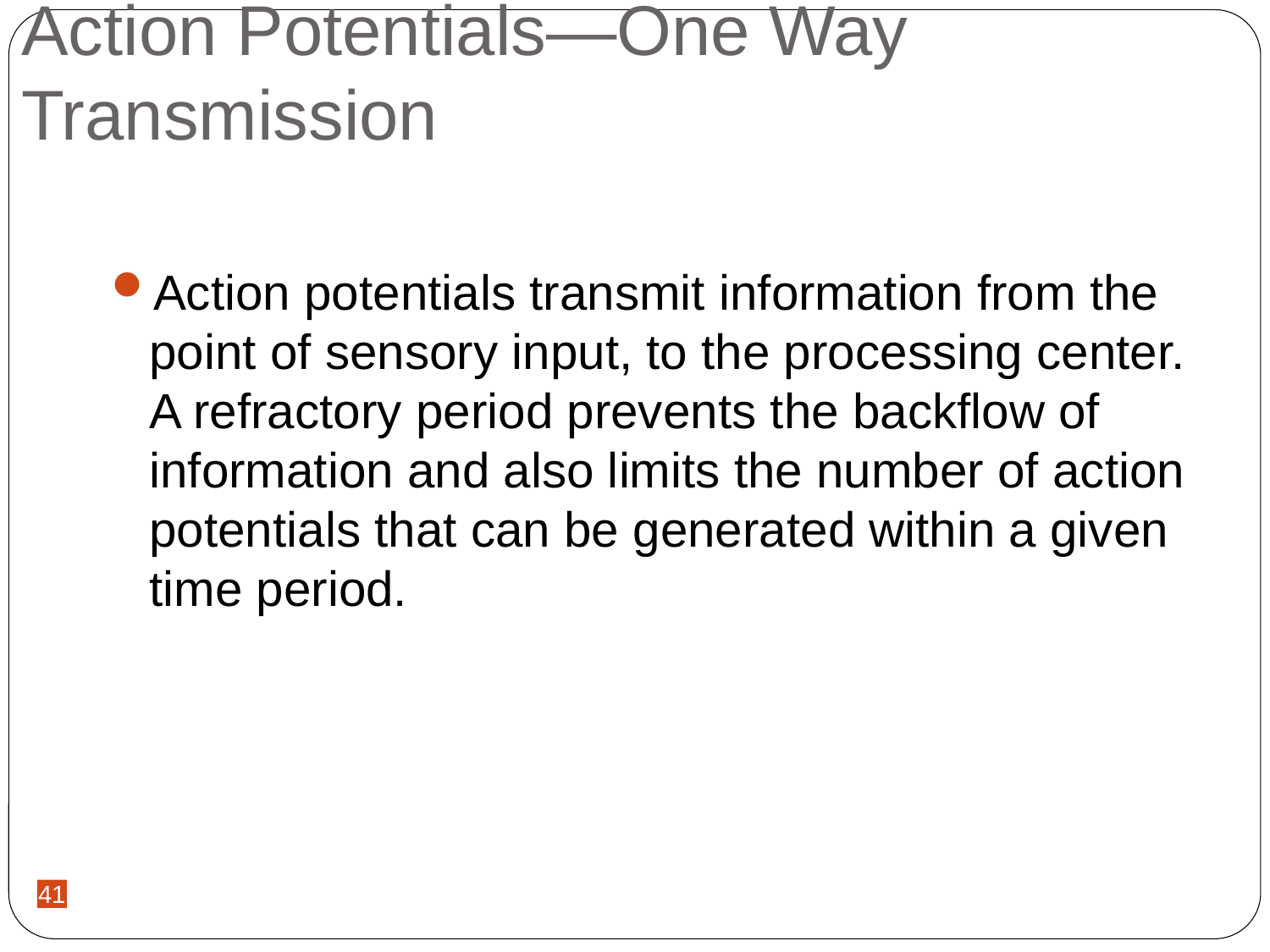

# Action Potentials—One Way Transmission
Action potentials transmit information from the point of sensory input, to the processing center. A refractory period prevents the backflow of information and also limits the number of action potentials that can be generated within a given time period.
41